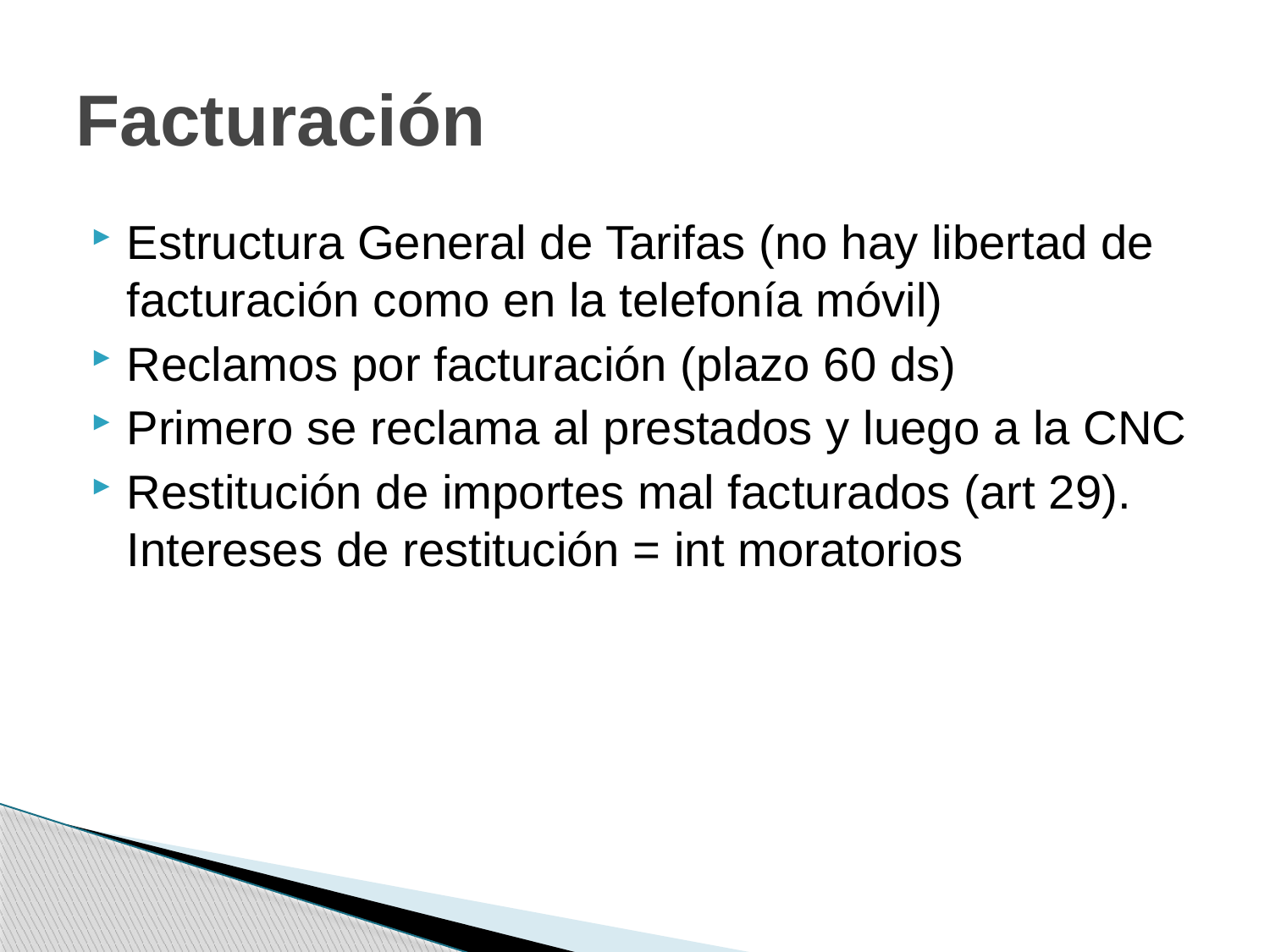

# Facturación
Estructura General de Tarifas (no hay libertad de facturación como en la telefonía móvil)
Reclamos por facturación (plazo 60 ds)
Primero se reclama al prestados y luego a la CNC
Restitución de importes mal facturados (art 29). Intereses de restitución = int moratorios